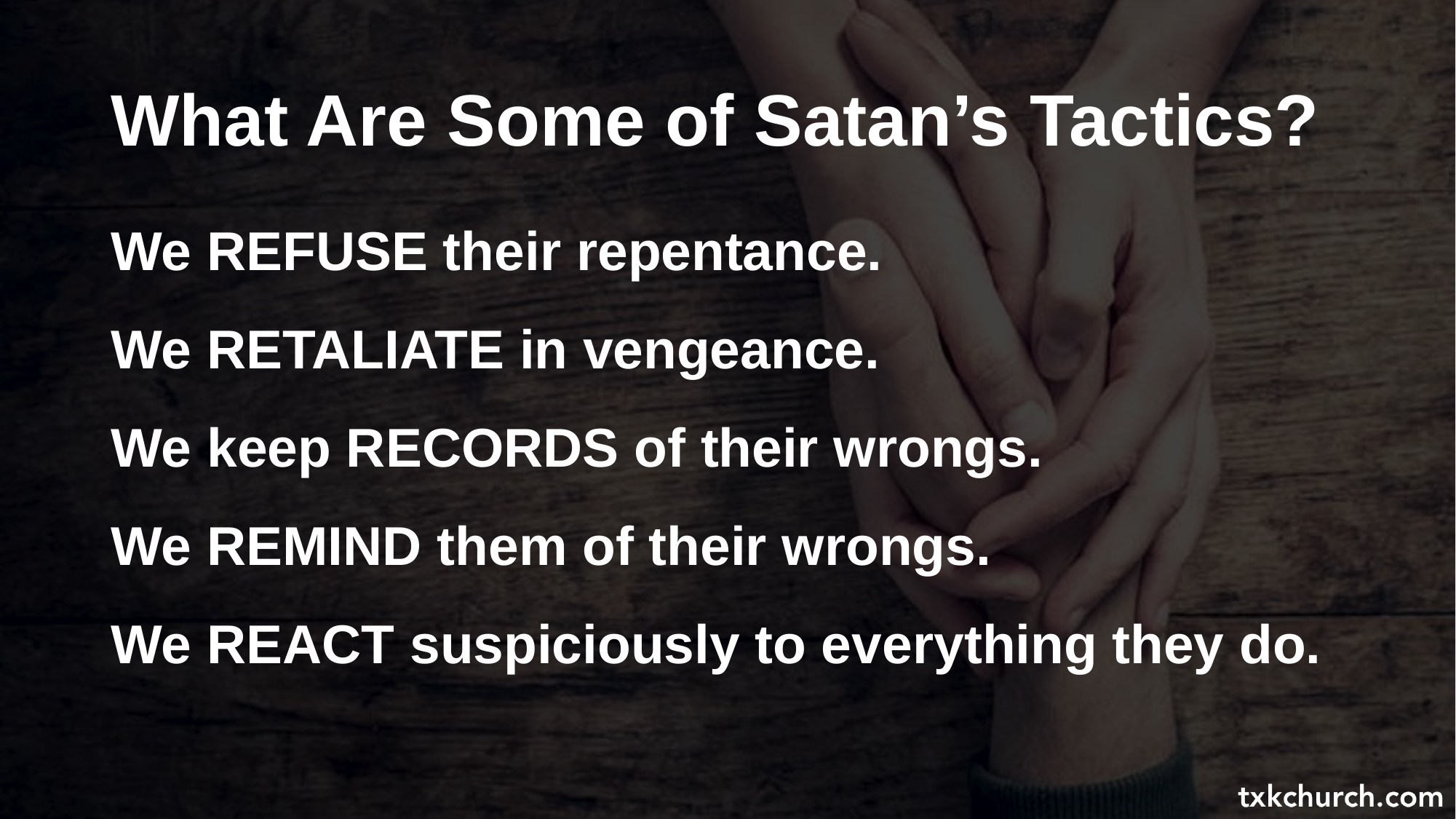

# What Are Some of Satan’s Tactics?
We REFUSE their repentance.

We RETALIATE in vengeance.

We keep RECORDS of their wrongs.

We REMIND them of their wrongs.

We REACT suspiciously to everything they do.